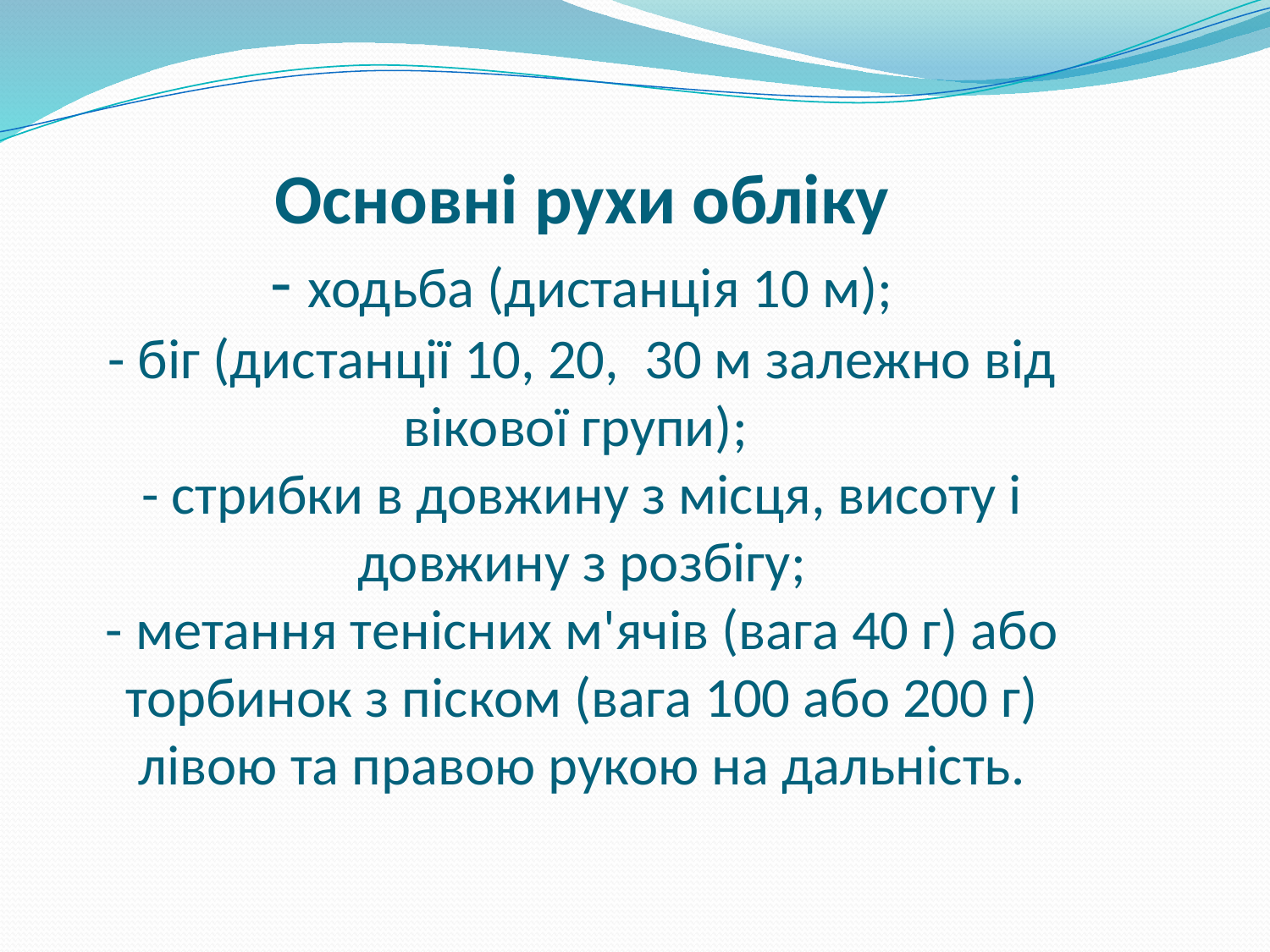

# Основні рухи обліку - ходьба (дистанція 10 м); - біг (дистанції 10, 20,  30 м залежно від вікової групи); - стрибки в довжину з місця, висоту і довжину з розбігу; - метання тенісних м'ячів (вага 40 г) або торбинок з піском (вага 100 або 200 г) лівою та правою рукою на дальність.